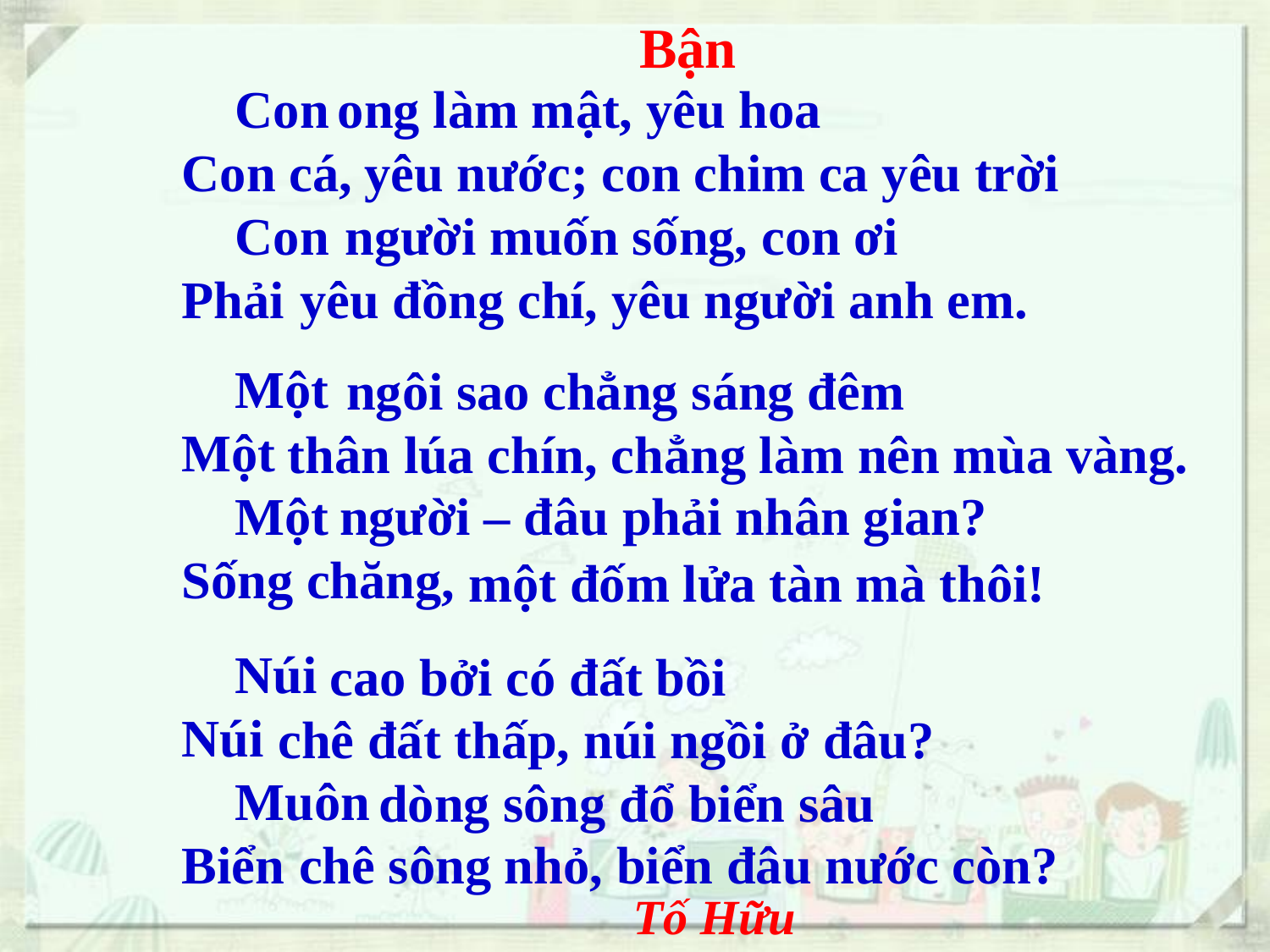

Bận
    Con
Con cá,
    Con
Phải
ong làm mật, yêu hoa
yêu nước; con chim ca yêu trời
người muốn sống, con ơi
yêu đồng chí, yêu người anh em.
    Một
Một
    Một
Sống chăng,
ngôi sao chẳng sáng đêm
thân lúa chín, chẳng làm nên mùa vàng.
người – đâu phải nhân gian?
một đốm lửa tàn mà thôi!
    Núi
Núi
    Muôn
Biển
cao bởi có đất bồi
chê đất thấp, núi ngồi ở đâu?
dòng sông đổ biển sâu
chê sông nhỏ, biển đâu nước còn?
Tố Hữu